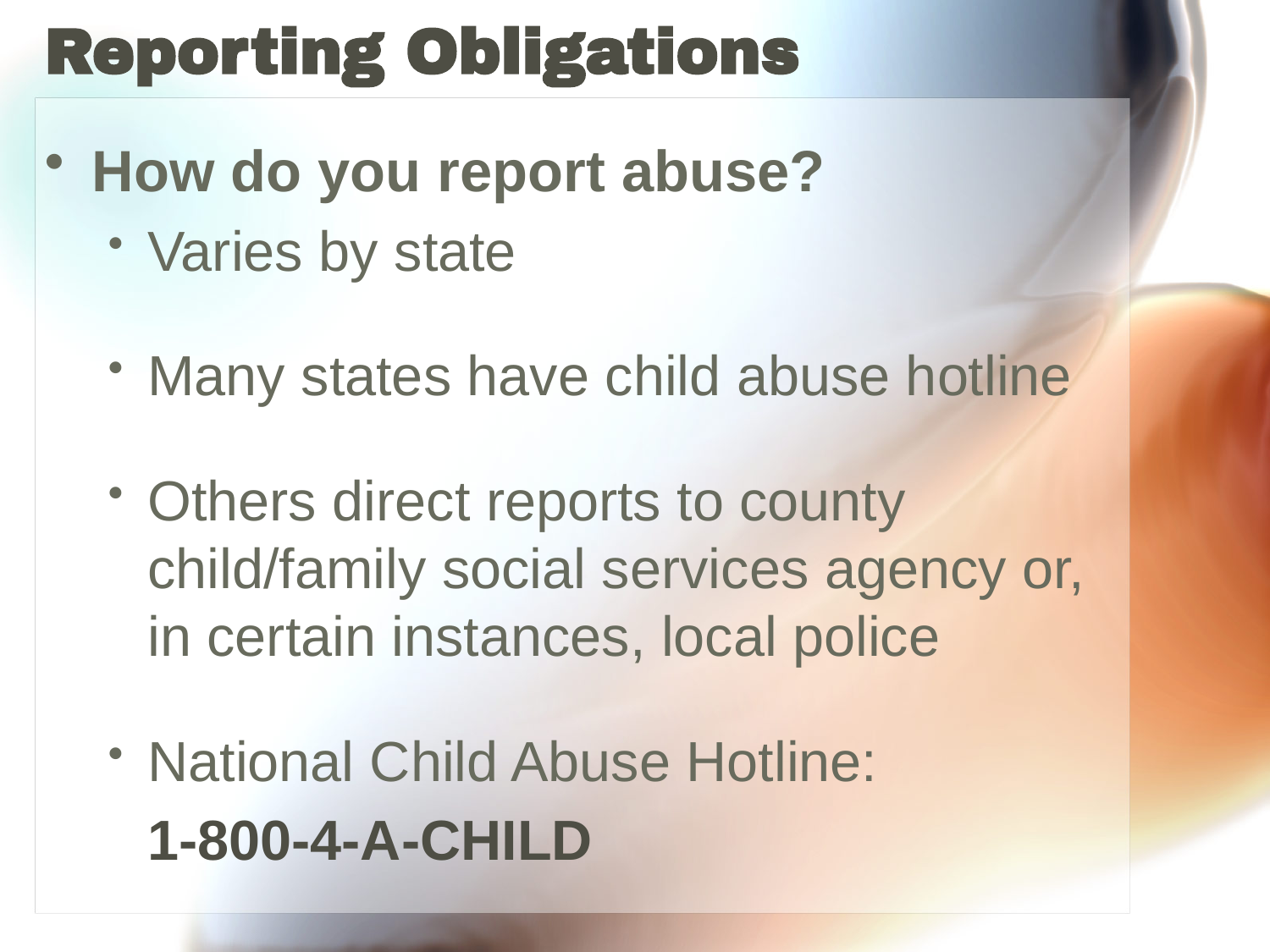

# Reporting Obligations
How do you report abuse?
Varies by state

Many states have child abuse hotline

Others direct reports to county child/family social services agency or, in certain instances, local police

National Child Abuse Hotline:
	1-800-4-A-CHILD